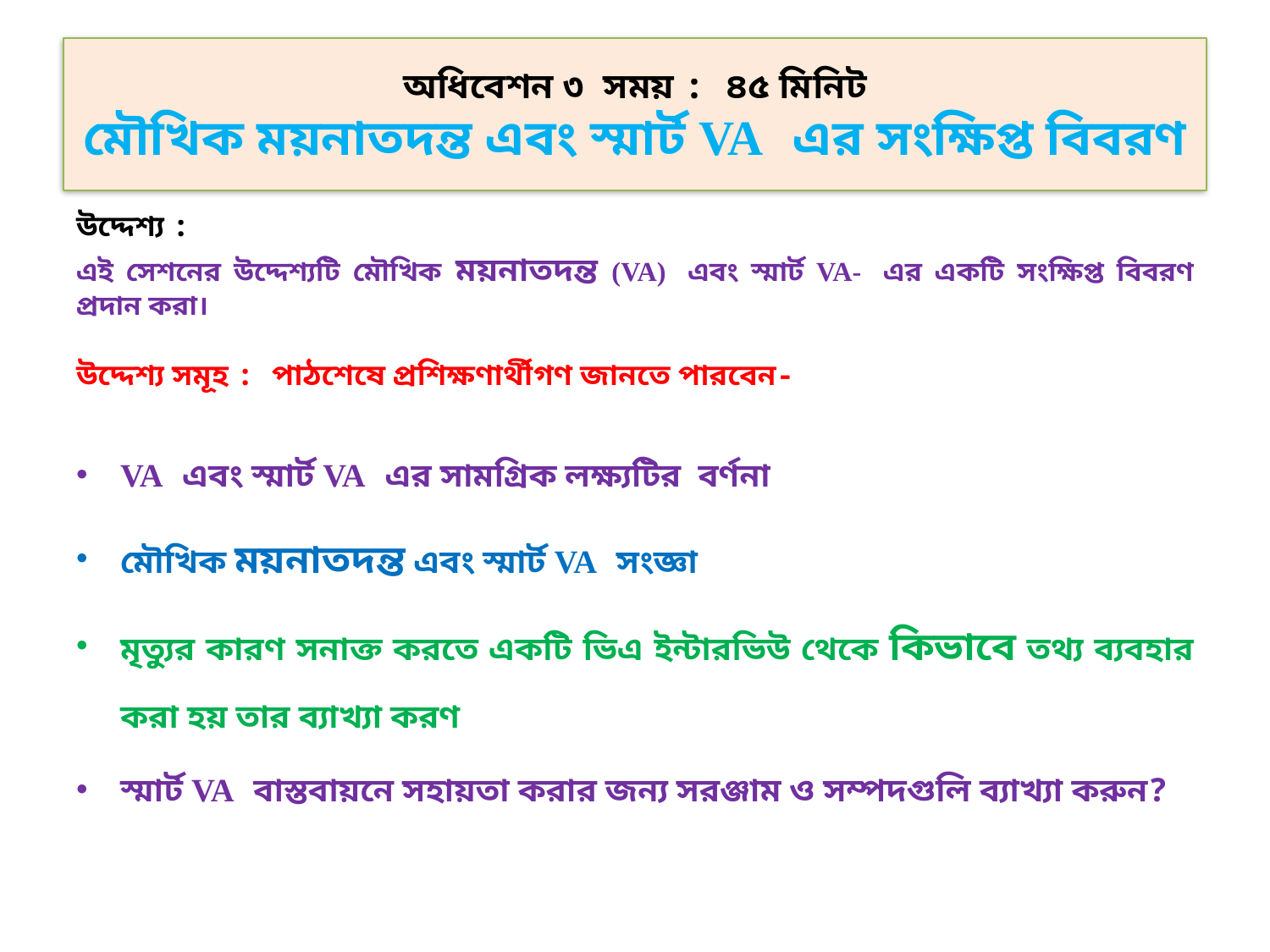

# অধিবেশন ৩  সময় : ৪৫ মিনিট মৌখিক ময়নাতদন্ত এবং স্মার্ট VA এর সংক্ষিপ্ত বিবরণ
উদ্দেশ্য :
এই সেশনের উদ্দেশ্যটি মৌখিক ময়নাতদন্ত (VA) এবং স্মার্ট VA- এর একটি সংক্ষিপ্ত বিবরণ প্রদান করা।

উদ্দেশ্য সমূহ : পাঠশেষে প্রশিক্ষণার্থীগণ জানতে পারবেন-

VA এবং স্মার্ট VA এর সামগ্রিক লক্ষ্যটির  বর্ণনা
মৌখিক ময়নাতদন্ত এবং স্মার্ট VA সংজ্ঞা
মৃত্যুর কারণ সনাক্ত করতে একটি ভিএ ইন্টারভিউ থেকে কিভাবে তথ্য ব্যবহার করা হয় তার ব্যাখ্যা করণ
স্মার্ট VA বাস্তবায়নে সহায়তা করার জন্য সরঞ্জাম ও সম্পদগুলি ব্যাখ্যা করুন?